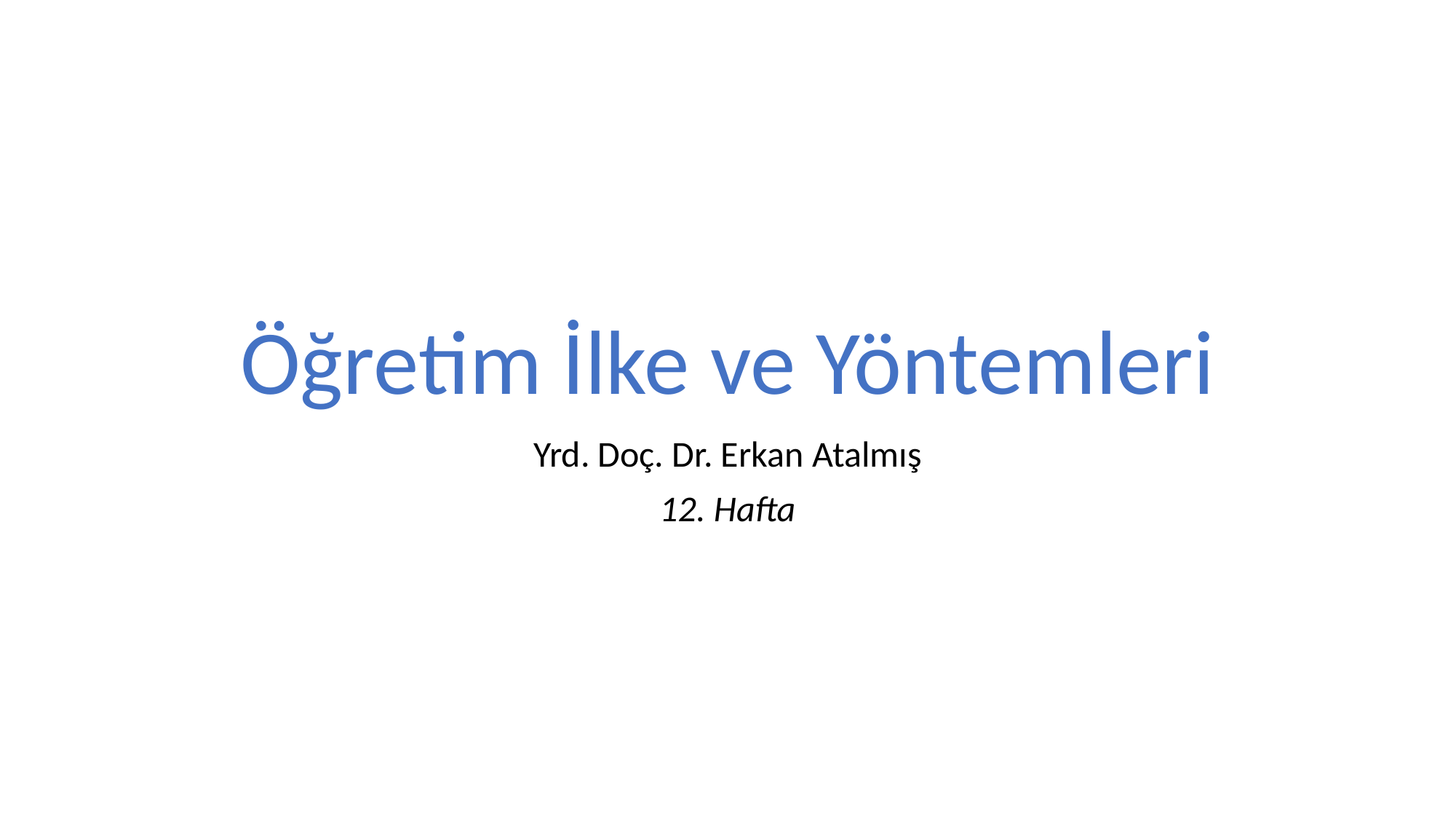

# Öğretim İlke ve Yöntemleri
Yrd. Doç. Dr. Erkan Atalmış
12. Hafta